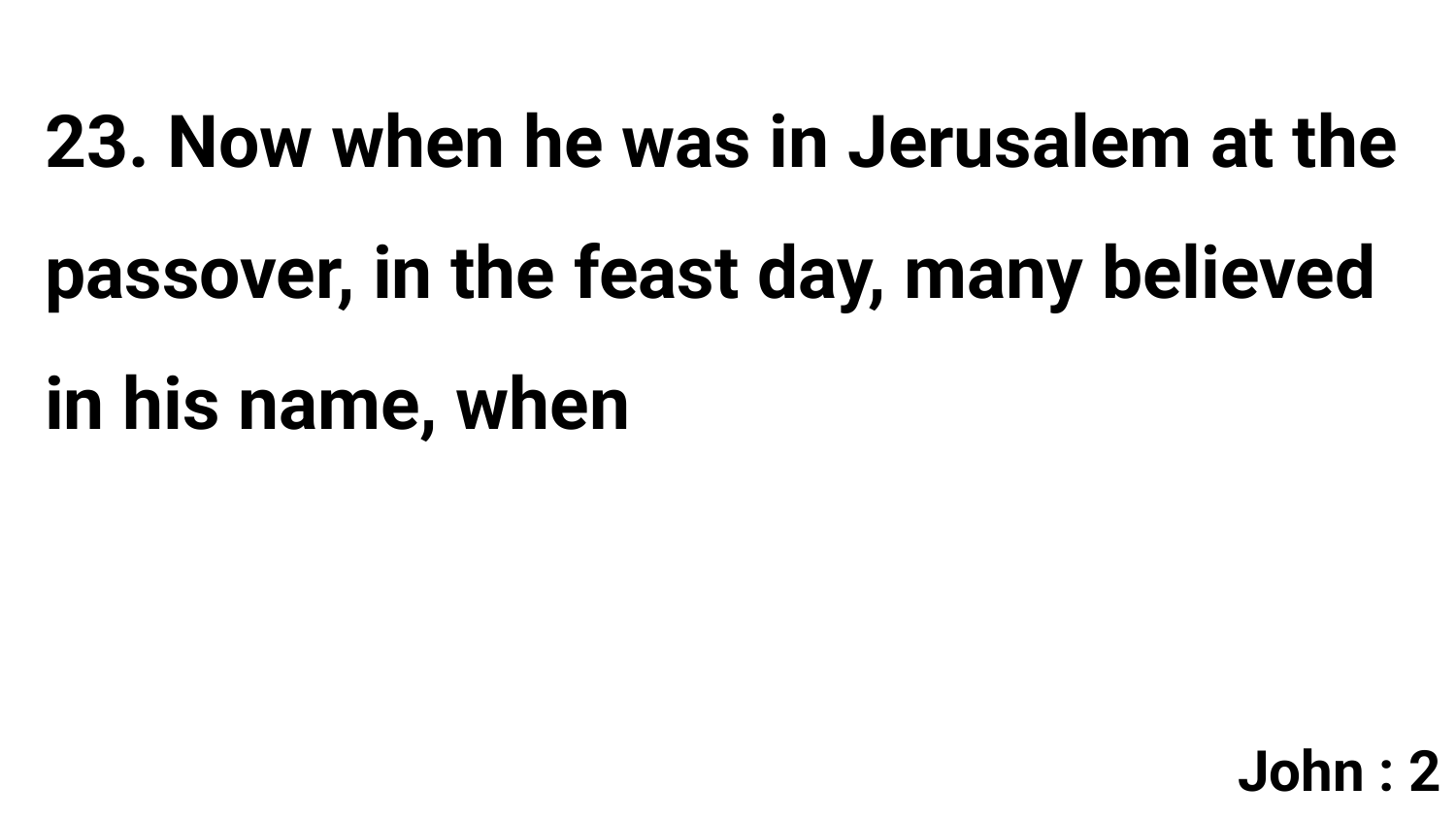

23. Now when he was in Jerusalem at the passover, in the feast day, many believed in his name, when
John : 2